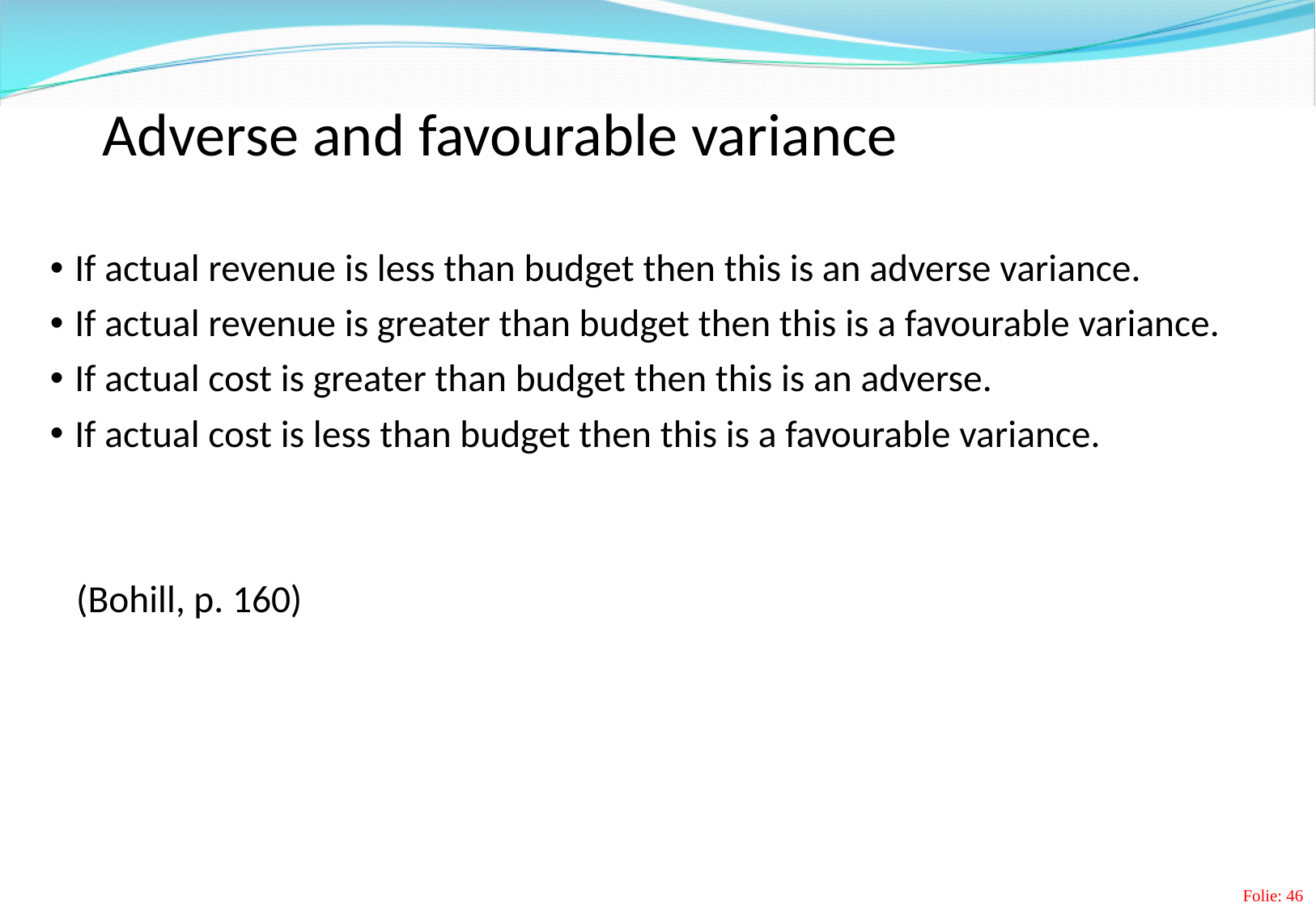

# Adverse and favourable variance
If actual revenue is less than budget then this is an adverse variance.
If actual revenue is greater than budget then this is a favourable variance.
If actual cost is greater than budget then this is an adverse.
If actual cost is less than budget then this is a favourable variance.

   (Bohill, p. 160)